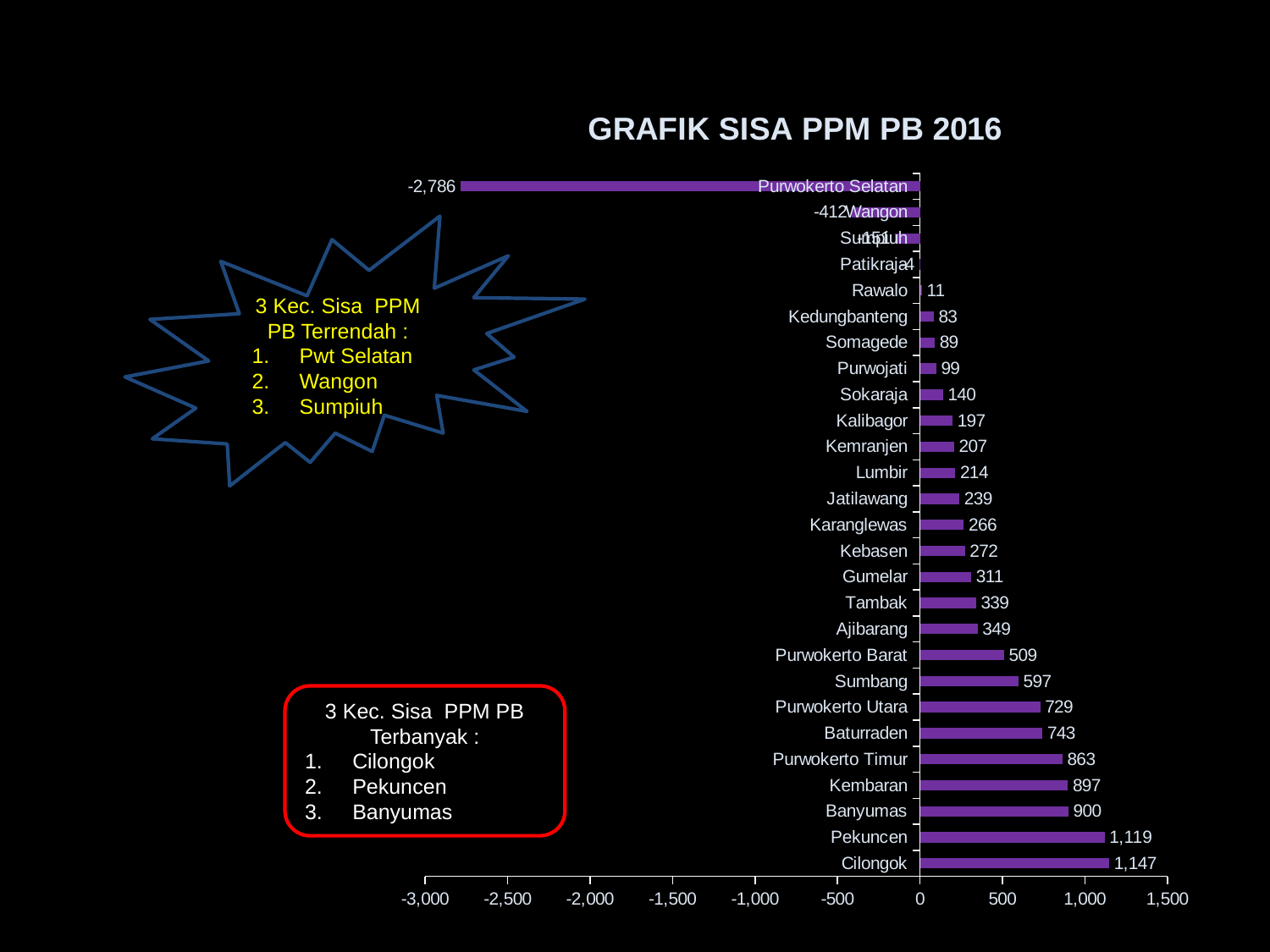

### Chart:

| Category | GRAFIK SISA PPM PB 2016 |
|---|---|
| Cilongok | 1147.0 |
| Pekuncen | 1119.0 |
| Banyumas | 900.0 |
| Kembaran | 897.0 |
| Purwokerto Timur | 863.0 |
| Baturraden | 743.0 |
| Purwokerto Utara | 729.0 |
| Sumbang | 597.0 |
| Purwokerto Barat | 509.0 |
| Ajibarang | 349.0 |
| Tambak | 339.0 |
| Gumelar | 311.0 |
| Kebasen | 272.0 |
| Karanglewas | 266.0 |
| Jatilawang | 239.0 |
| Lumbir | 214.0 |
| Kemranjen | 207.0 |
| Kalibagor | 197.0 |
| Sokaraja | 140.0 |
| Purwojati | 99.0 |
| Somagede | 89.0 |
| Kedungbanteng | 83.0 |
| Rawalo | 11.0 |
| Patikraja | -4.0 |
| Sumpiuh | -151.0 |
| Wangon | -412.0 |
| Purwokerto Selatan | -2786.0 |
3 Kec. Sisa  PPM PB Terrendah :
Pwt Selatan
Wangon
Sumpiuh

3 Kec. Sisa  PPM PB Terbanyak :
Cilongok
Pekuncen
Banyumas